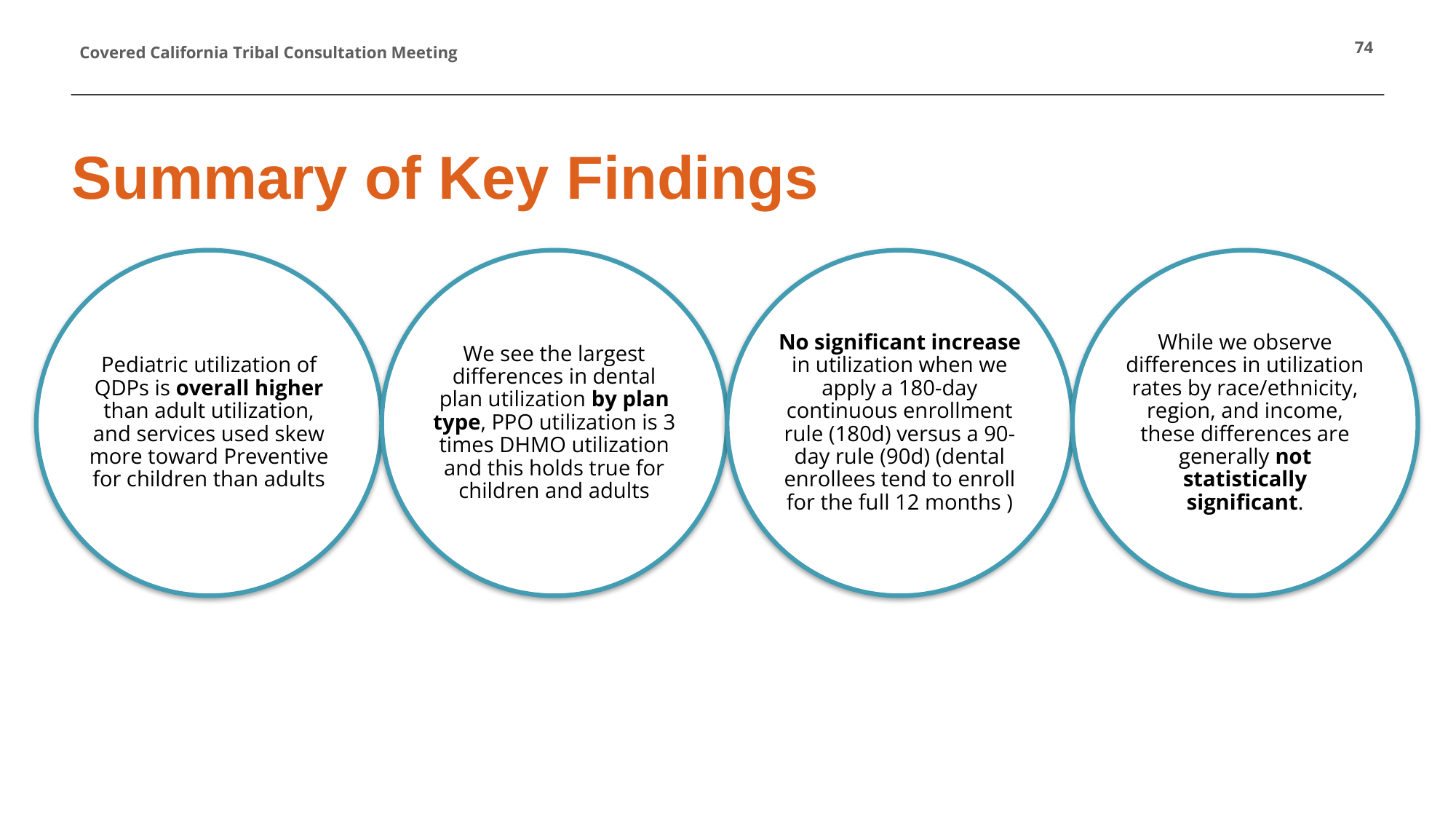

74
Pediatric utilization of QDPs is overall higher than adult utilization, and services used skew more toward Preventive for children than adults
We see the largest differences in dental plan utilization by plan type, PPO utilization is 3 times DHMO utilization and this holds true for children and adults
No significant increase in utilization when we apply a 180-day continuous enrollment rule (180d) versus a 90-day rule (90d) (dental enrollees tend to enroll for the full 12 months )
While we observe differences in utilization rates by race/ethnicity, region, and income, these differences are generally not statistically significant.
# Summary of Key Findings